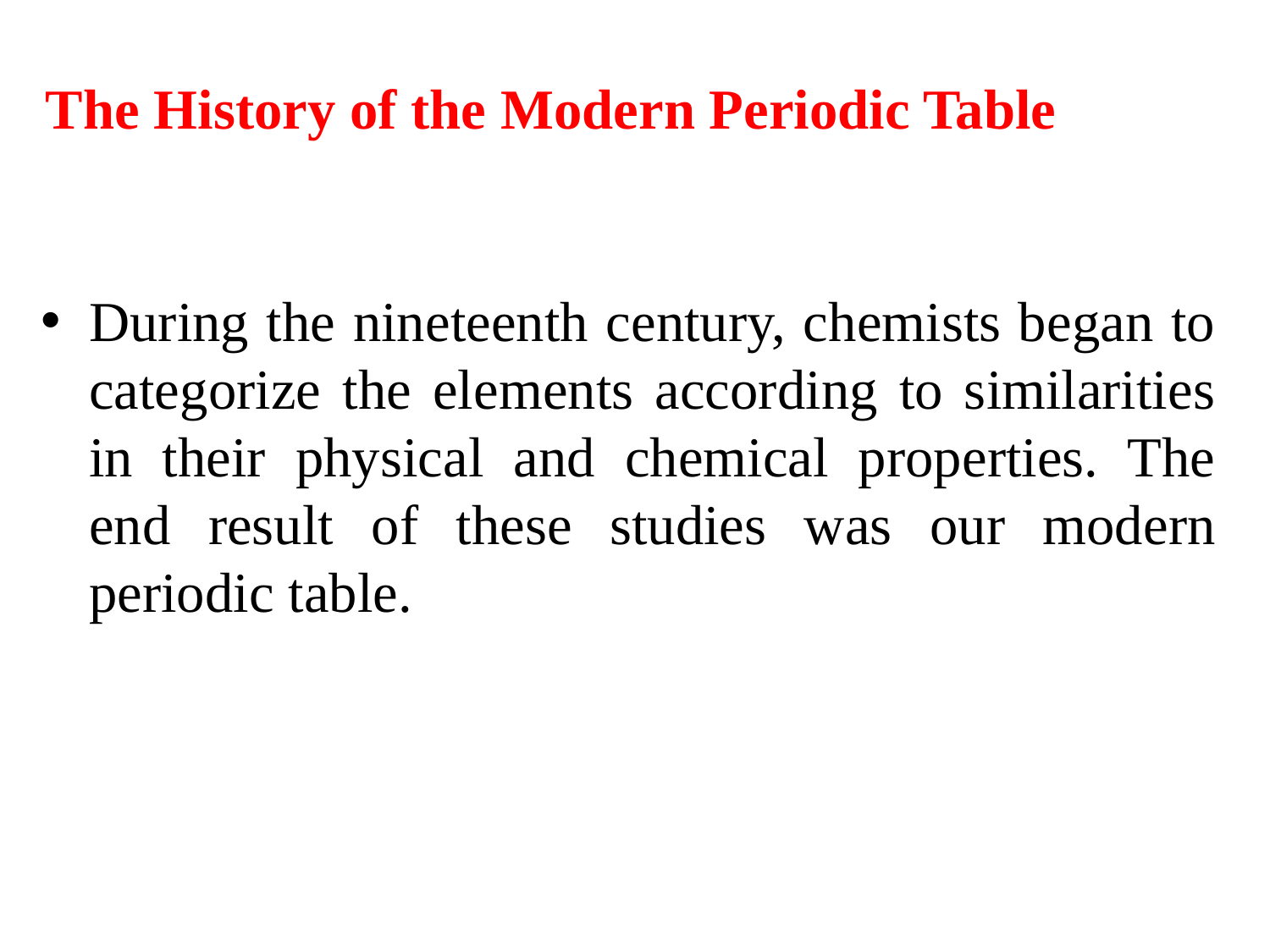

The History of the Modern Periodic Table
During the nineteenth century, chemists began to categorize the elements according to similarities in their physical and chemical properties. The end result of these studies was our modern periodic table.